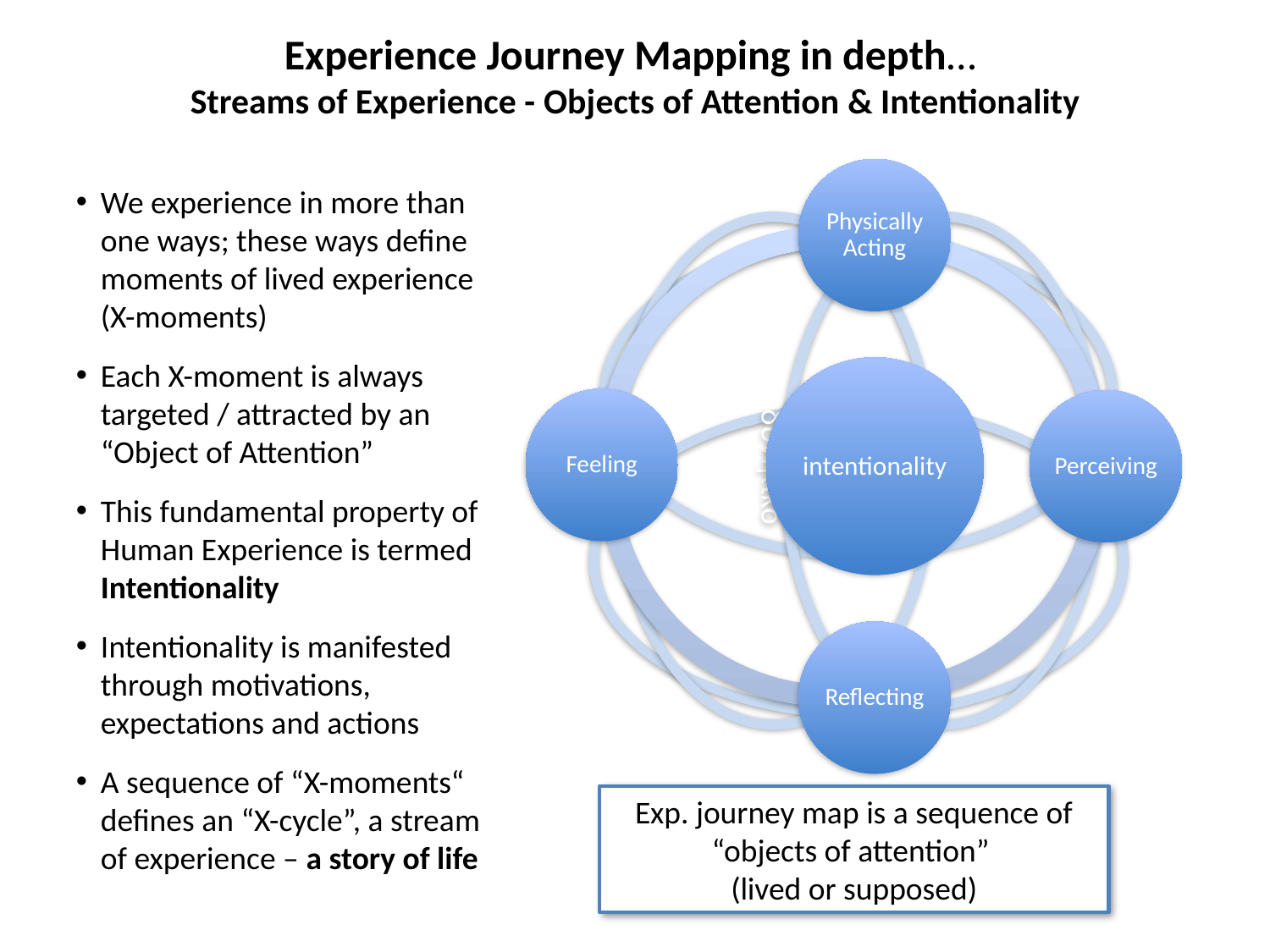

# Experience Journey Mapping in depth… Streams of Experience - Objects of Attention & Intentionality
intentionality
Physically Acting
Perceiving
Reflecting
Feeling
We experience in more than one ways; these ways define moments of lived experience (X-moments)
Each X-moment is always targeted / attracted by an “Object of Attention”
This fundamental property of Human Experience is termed Intentionality
Intentionality is manifested through motivations, expectations and actions
A sequence of “X-moments“ defines an “X-cycle”, a stream of experience – a story of life
δυνητικό
δυνητικό
δυνητικό

Exp. journey map is a sequence of “objects of attention”
(lived or supposed)